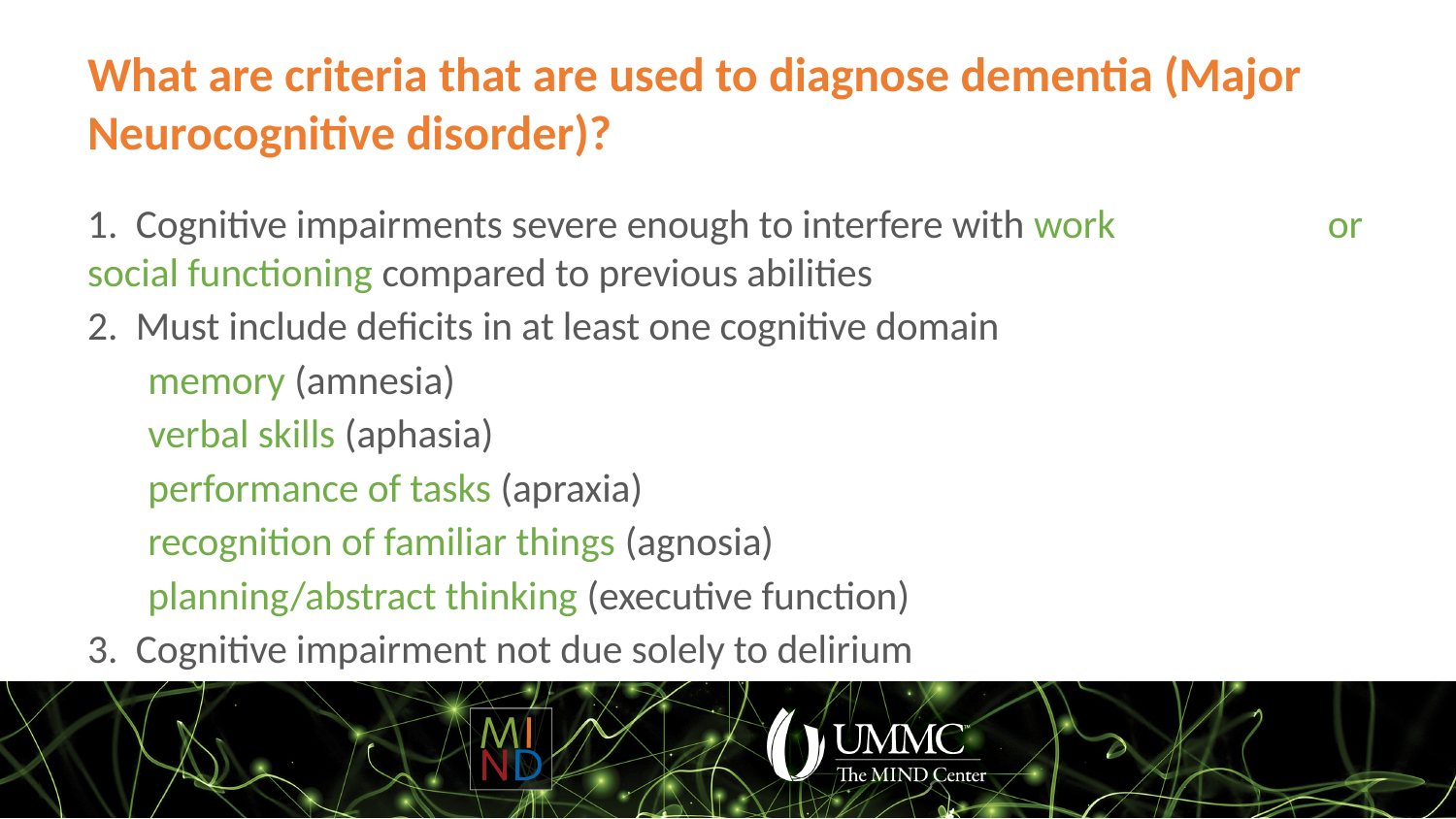

# What are criteria that are used to diagnose dementia (Major Neurocognitive disorder)?
1.  Cognitive impairments severe enough to interfere with work 	    	or social functioning compared to previous abilities
2.  Must include deficits in at least one cognitive domain
memory (amnesia)
verbal skills (aphasia)
performance of tasks (apraxia)
recognition of familiar things (agnosia)
planning/abstract thinking (executive function)
3.  Cognitive impairment not due solely to delirium